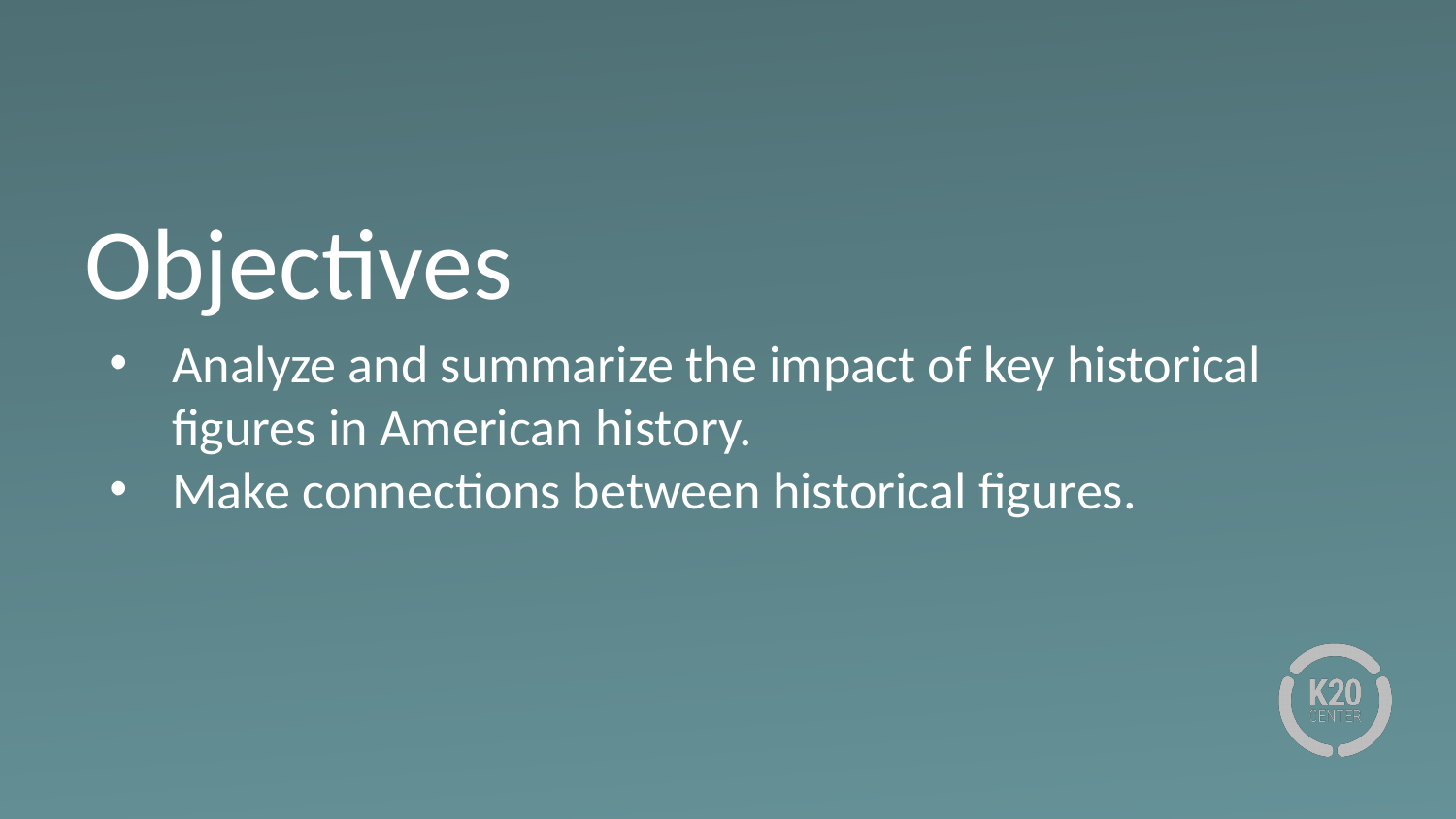

# Objectives
Analyze and summarize the impact of key historical figures in American history.
Make connections between historical figures.